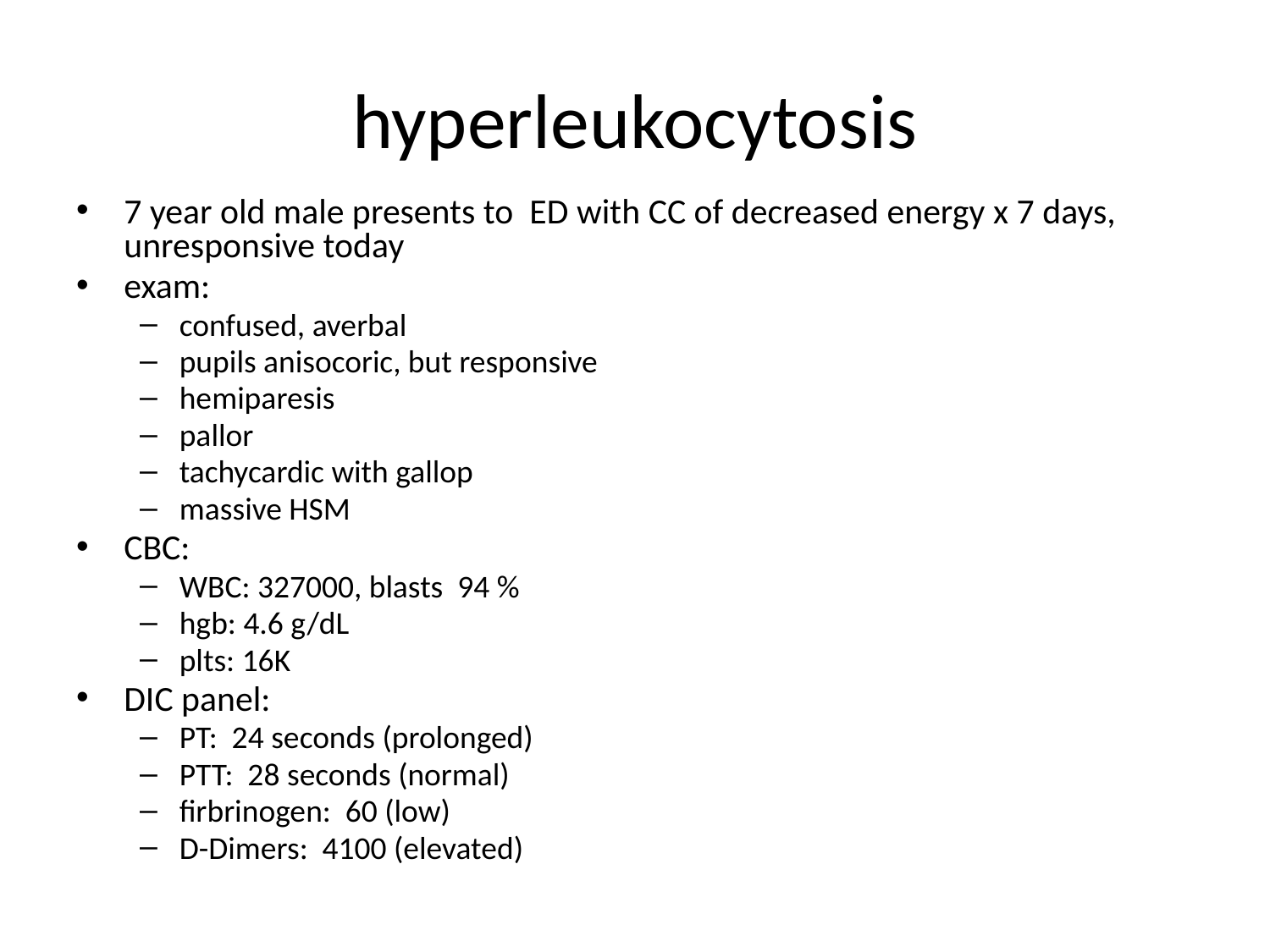

# hyperleukocytosis
7 year old male presents to  ED with CC of decreased energy x 7 days, unresponsive today
exam:
confused, averbal
pupils anisocoric, but responsive
hemiparesis
pallor
tachycardic with gallop
massive HSM
CBC:
WBC: 327000, blasts  94 %
hgb: 4.6 g/dL
plts: 16K
DIC panel:
PT:  24 seconds (prolonged)
PTT:  28 seconds (normal)
firbrinogen:  60 (low)
D-Dimers:  4100 (elevated)